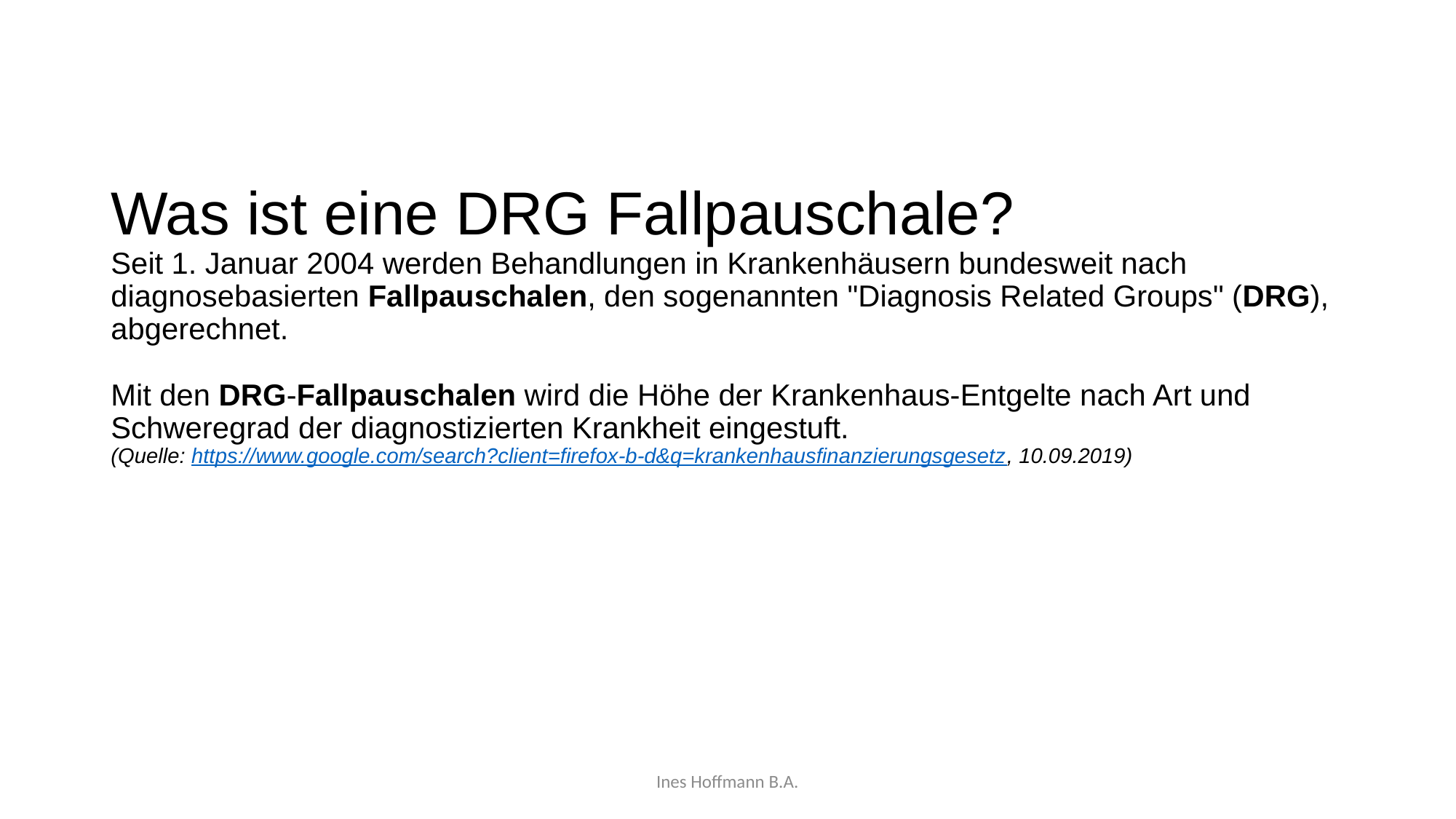

# Was ist eine DRG Fallpauschale? Seit 1. Januar 2004 werden Behandlungen in Krankenhäusern bundesweit nach diagnosebasierten Fallpauschalen, den sogenannten "Diagnosis Related Groups" (DRG), abgerechnet. Mit den DRG-Fallpauschalen wird die Höhe der Krankenhaus-Entgelte nach Art und Schweregrad der diagnostizierten Krankheit eingestuft. (Quelle: https://www.google.com/search?client=firefox-b-d&q=krankenhausfinanzierungsgesetz, 10.09.2019)
Ines Hoffmann B.A.